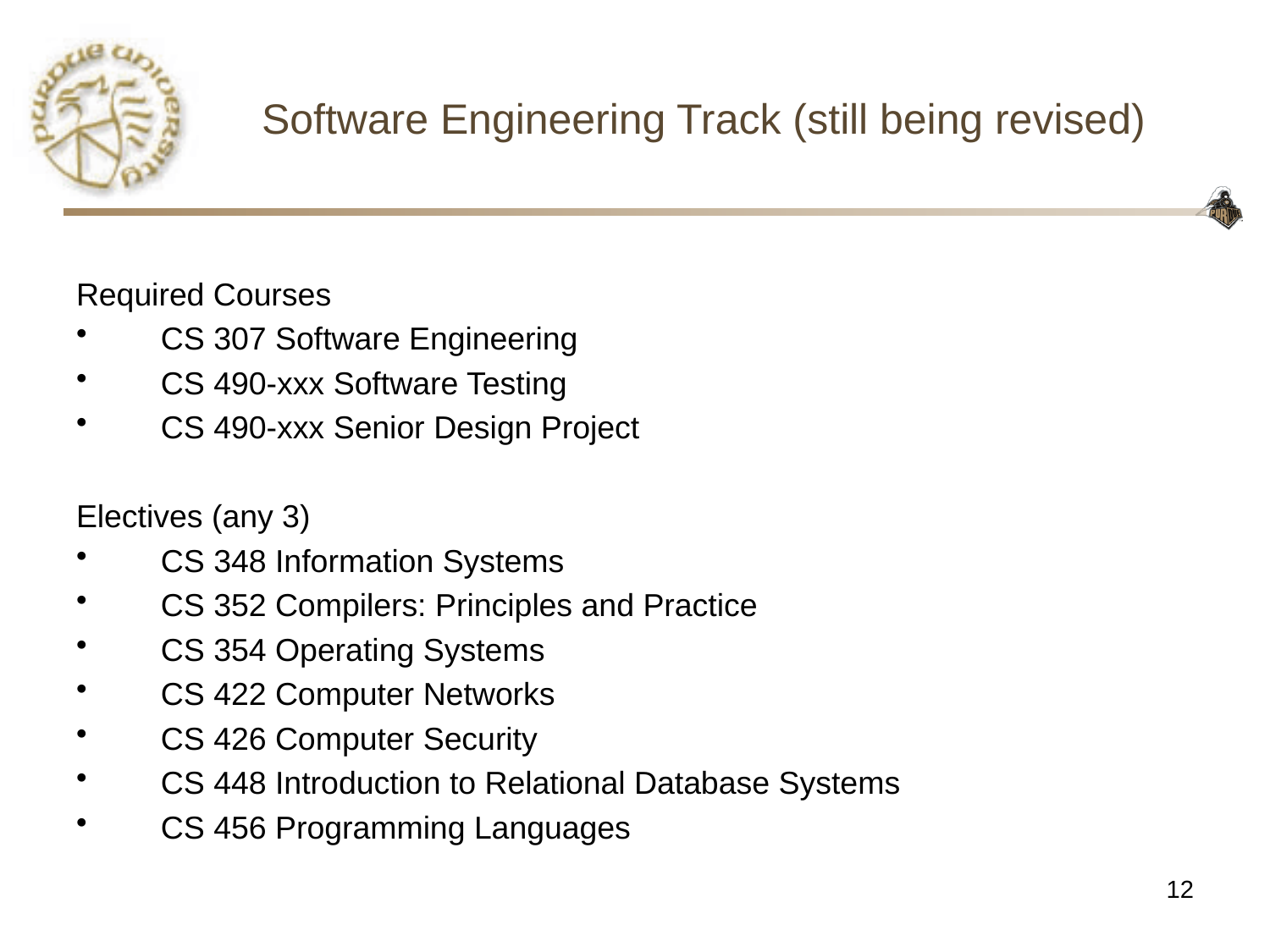

Software Engineering Track (still being revised)
Required Courses
CS 307 Software Engineering
CS 490-xxx Software Testing
CS 490-xxx Senior Design Project

Electives (any 3)
CS 348 Information Systems
CS 352 Compilers: Principles and Practice
CS 354 Operating Systems
CS 422 Computer Networks
CS 426 Computer Security
CS 448 Introduction to Relational Database Systems
CS 456 Programming Languages
12